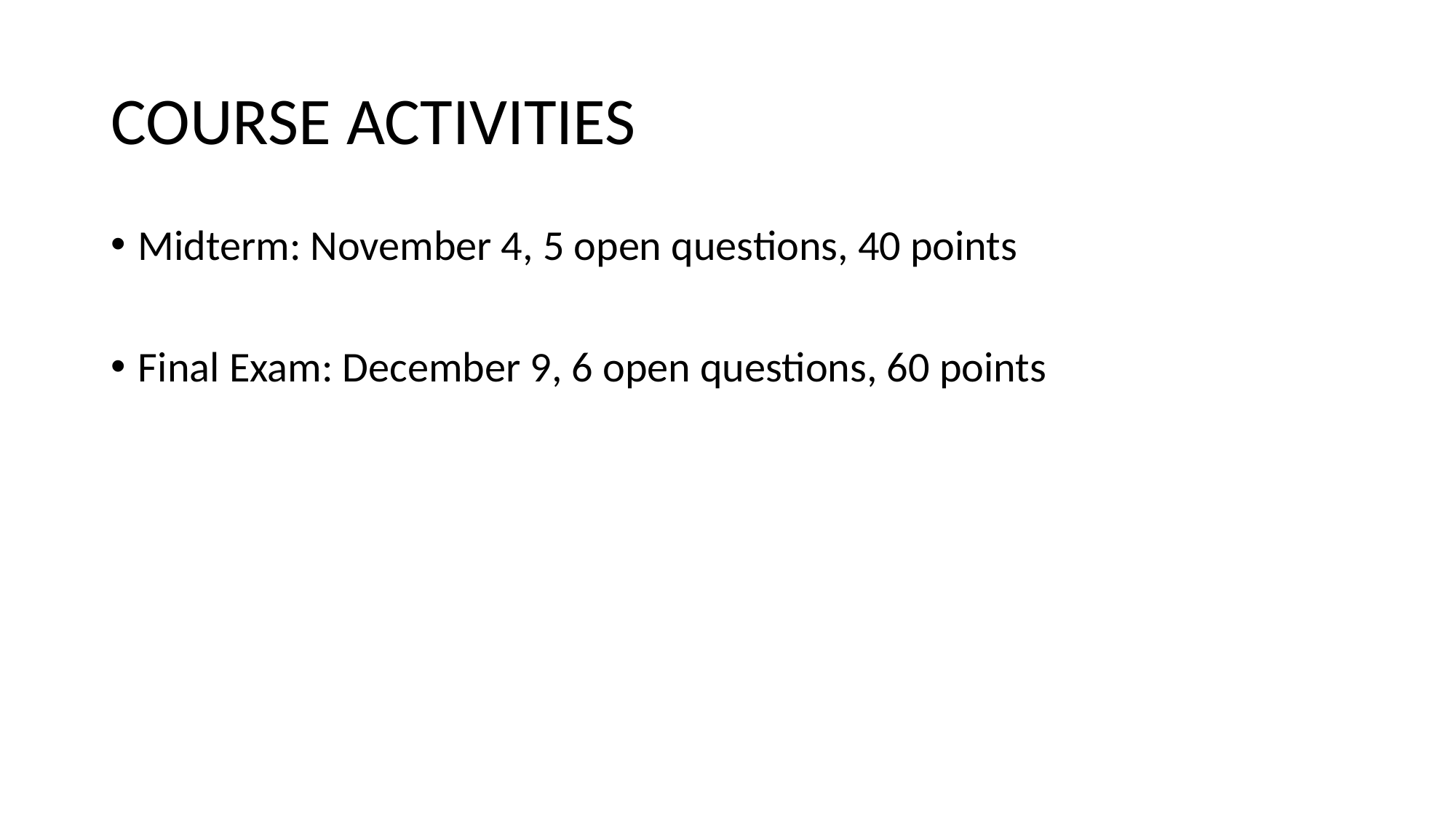

# COURSE ACTIVITIES
Midterm: November 4, 5 open questions, 40 points

Final Exam: December 9, 6 open questions, 60 points